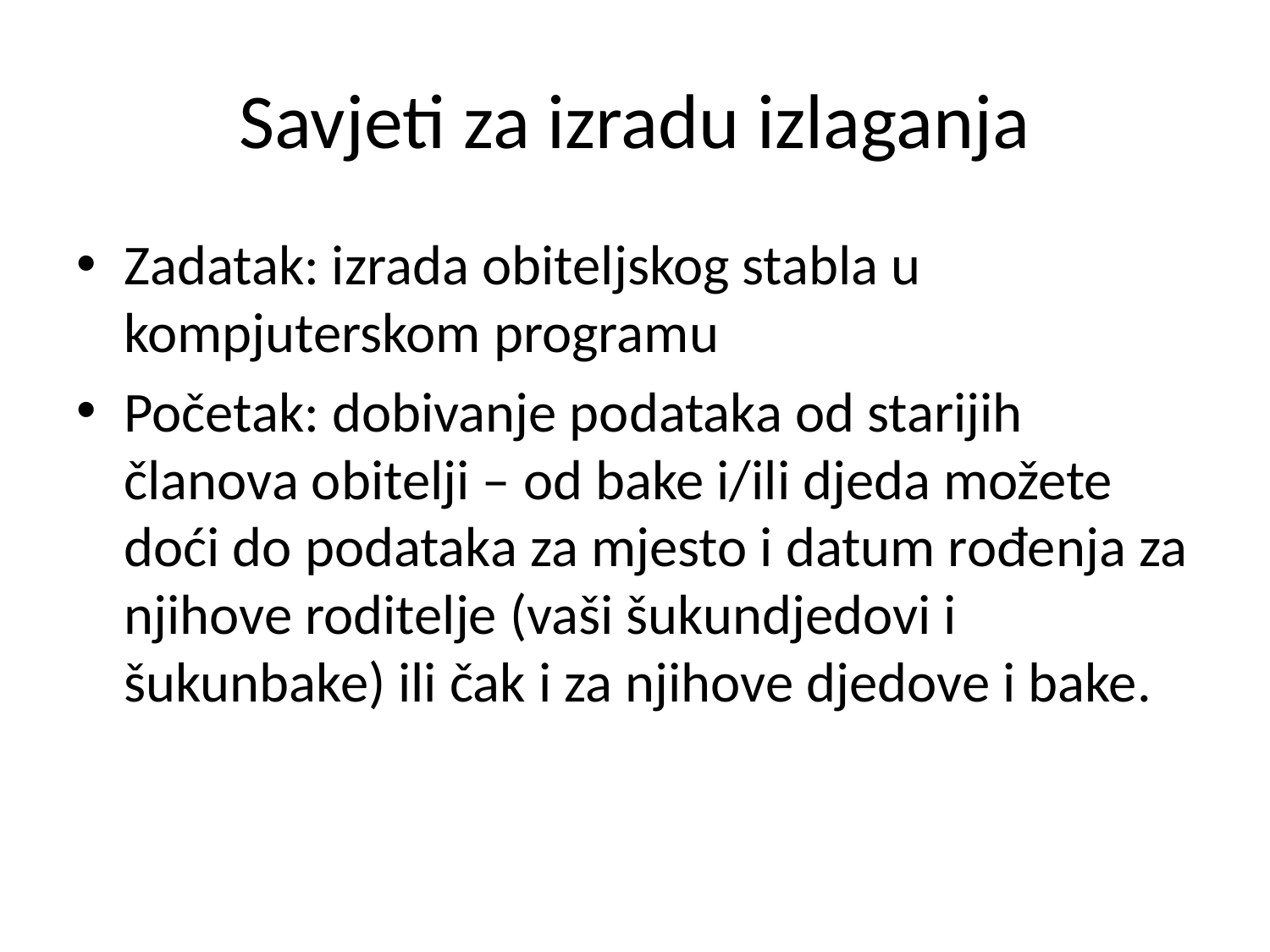

# Savjeti za izradu izlaganja
Zadatak: izrada obiteljskog stabla u kompjuterskom programu
Početak: dobivanje podataka od starijih članova obitelji – od bake i/ili djeda možete doći do podataka za mjesto i datum rođenja za njihove roditelje (vaši šukundjedovi i šukunbake) ili čak i za njihove djedove i bake.